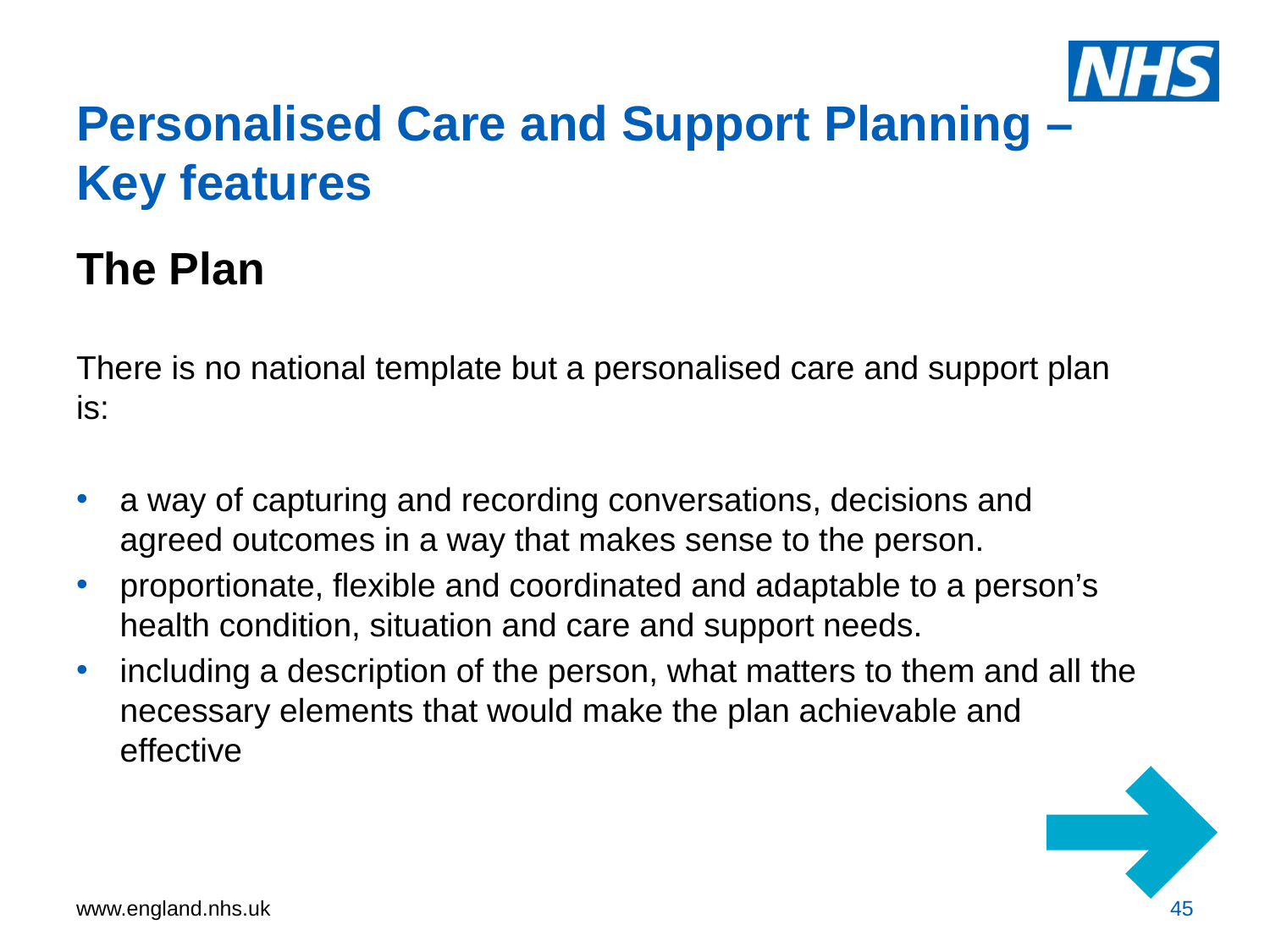

# Personalised Care and Support Planning – Key features
The Plan

There is no national template but a personalised care and support plan is:

a way of capturing and recording conversations, decisions and agreed outcomes in a way that makes sense to the person.
proportionate, flexible and coordinated and adaptable to a person’s health condition, situation and care and support needs.
including a description of the person, what matters to them and all the necessary elements that would make the plan achievable and effective
45